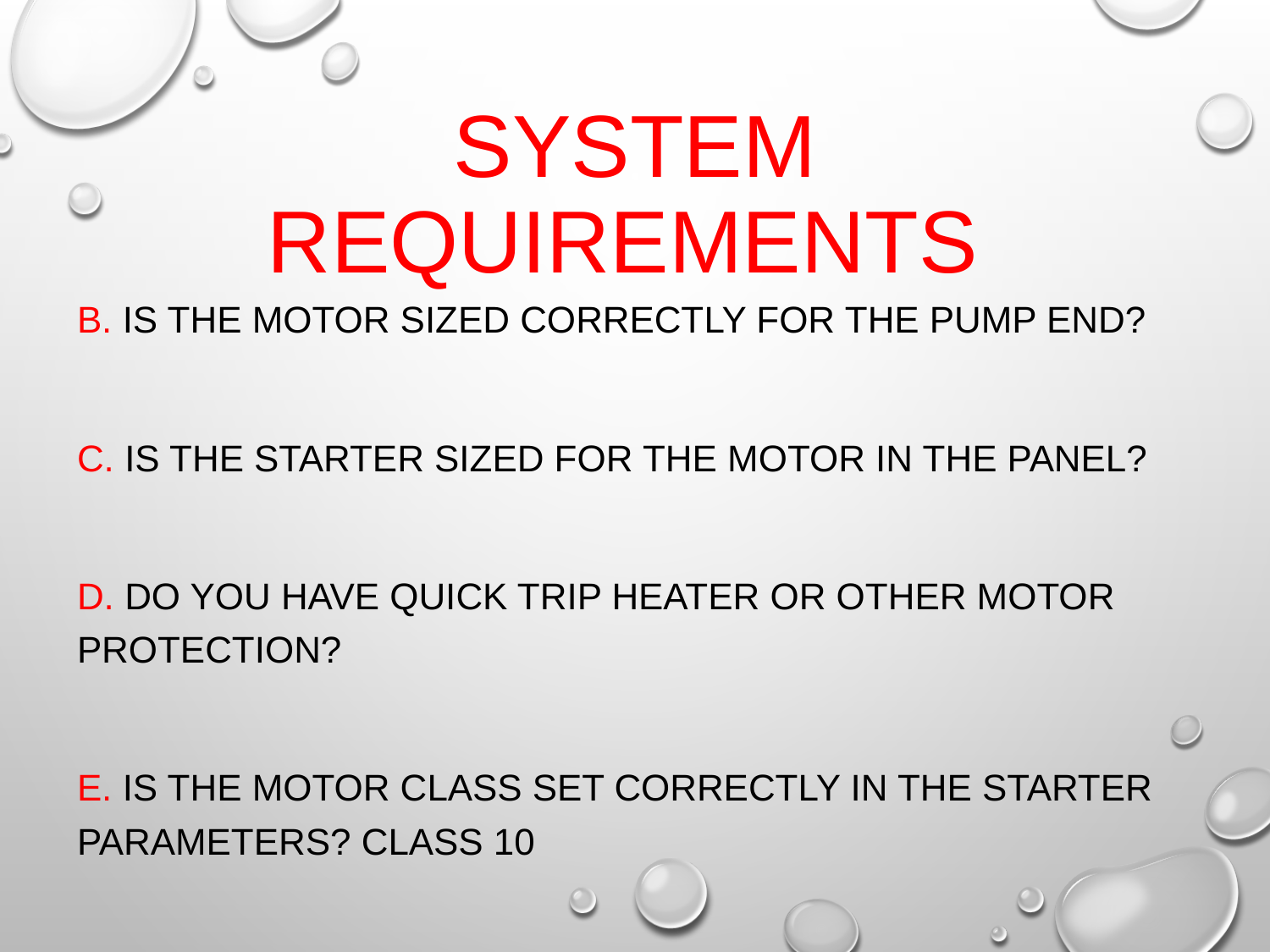

# System requirements
B. Is the motor sized correctly for the pump end?

C. Is the starter sized for the motor in the panel?

D. Do you have quick trip heater or other motor protection?

E. Is the motor class set correctly in the starter parameters? Class 10